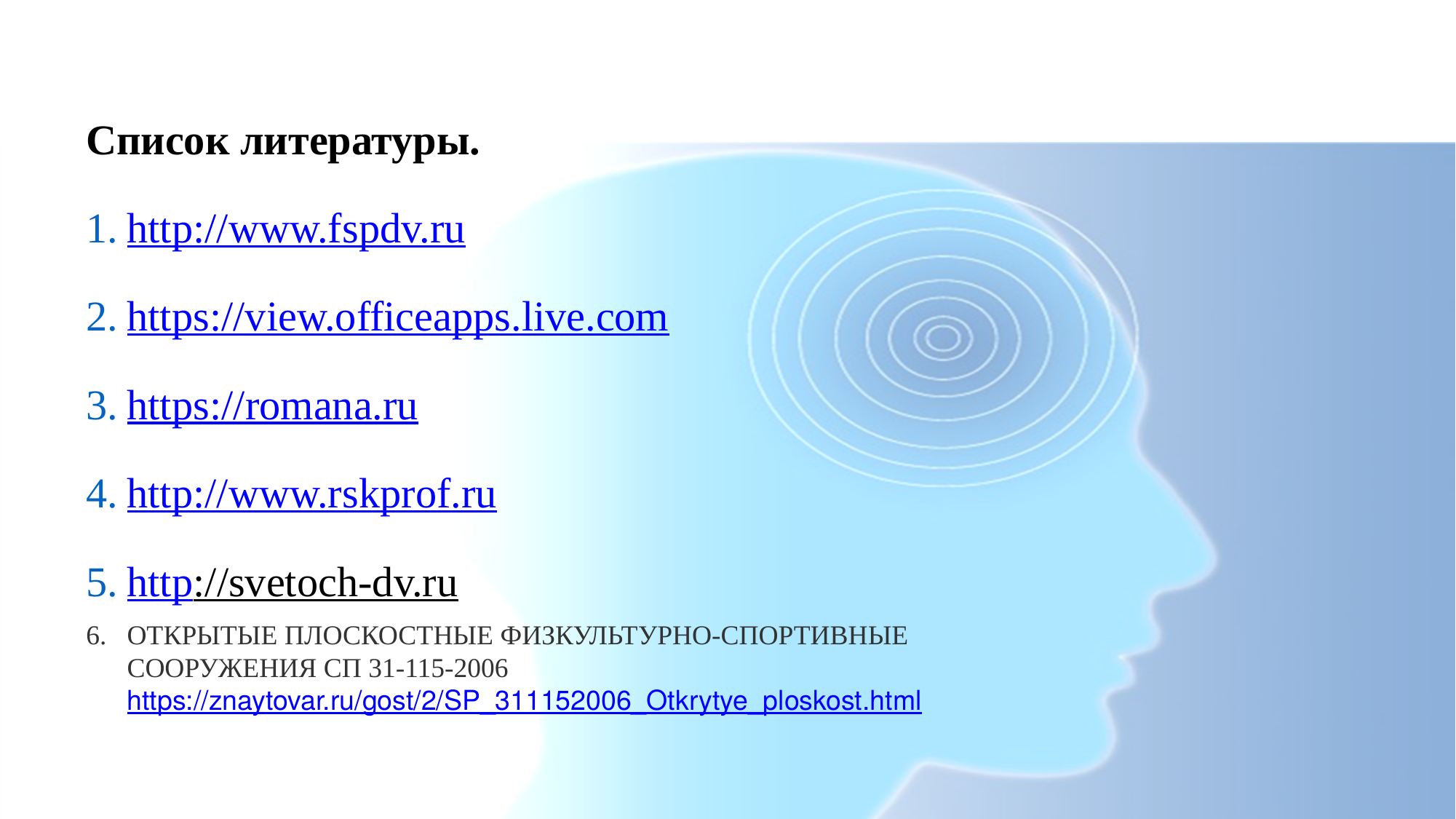

Список литературы.
http://www.fspdv.ru
https://view.officeapps.live.com
https://romana.ru
http://www.rskprof.ru
http://svetoch-dv.ru
ОТКРЫТЫЕ ПЛОСКОСТНЫЕ ФИЗКУЛЬТУРНО-СПОРТИВНЫЕ СООРУЖЕНИЯ СП 31-115-2006 https://znaytovar.ru/gost/2/SP_311152006_Otkrytye_ploskost.html